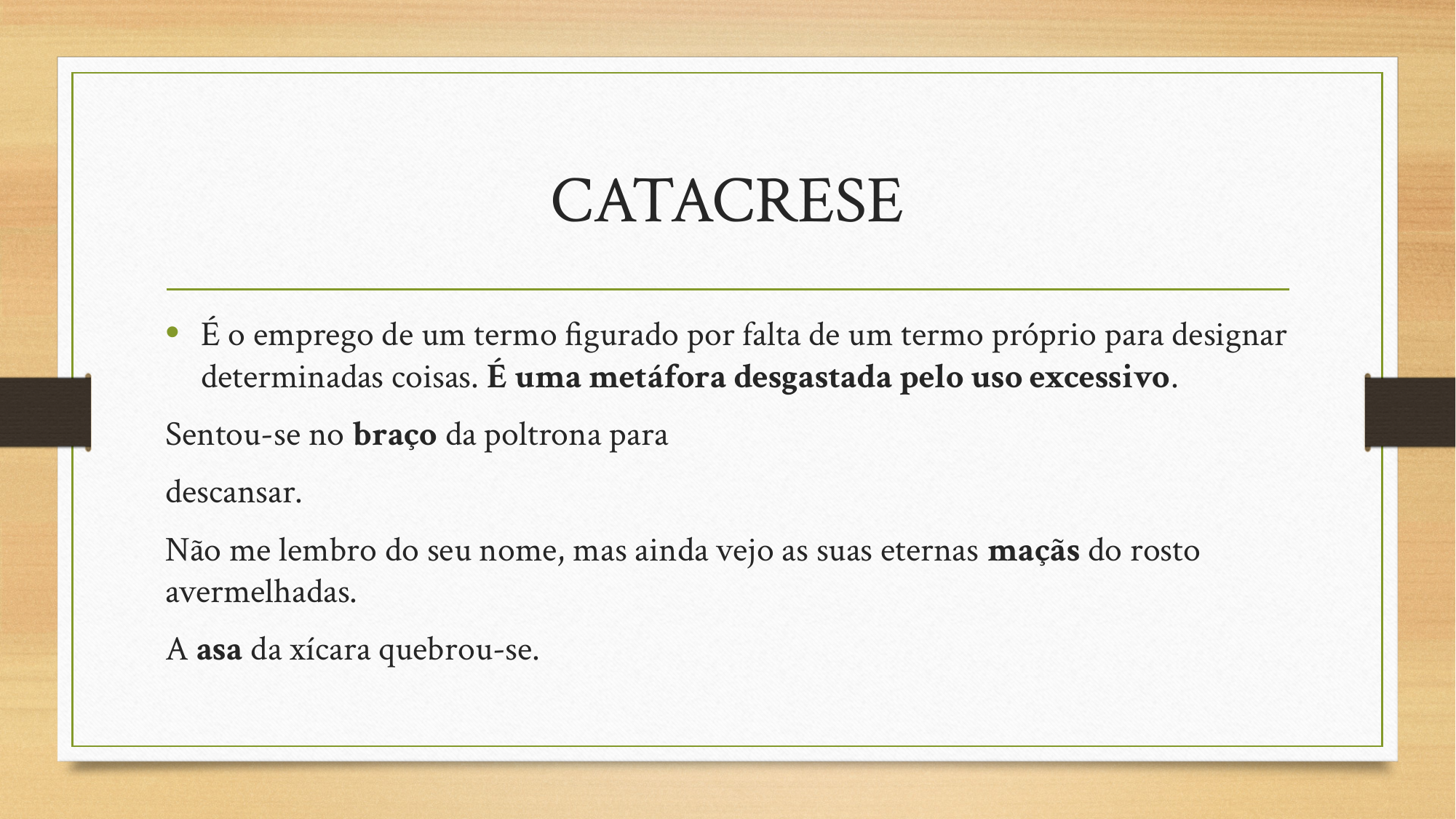

# CATACRESE
É o emprego de um termo figurado por falta de um termo próprio para designar determinadas coisas. É uma metáfora desgastada pelo uso excessivo.
Sentou-se no braço da poltrona para
descansar.
Não me lembro do seu nome, mas ainda vejo as suas eternas maçãs do rosto avermelhadas.
A asa da xícara quebrou-se.